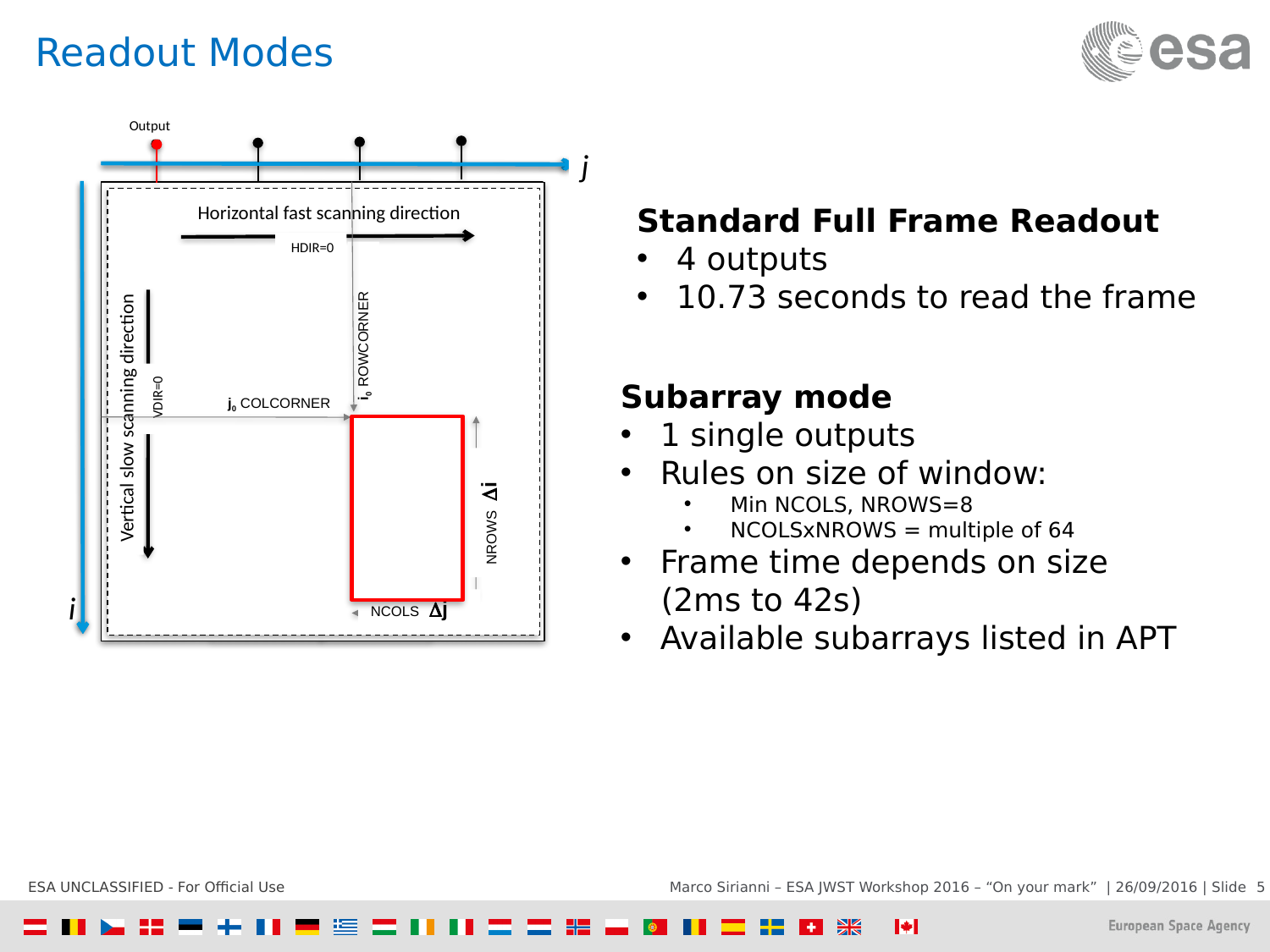

# Readout Modes
Output
j

Horizontal fast scanning direction
 HDIR=0
i0  ROWCORNER
 VDIR=0
j0 COLCORNER
Vertical slow scanning direction

NROWS  Δi
NCOLS  Δj
j
Horizontal fast scanning direction

 HDIR=1
 HDIR=0
 HDIR=1
 HDIR=0
 VDIR=0
Vertical slow scanning direction
i
Standard Full Frame Readout
4 outputs
10.73 seconds to read the frame
Subarray mode
1 single outputs
Rules on size of window:
 Min NCOLS, NROWS=8
 NCOLSxNROWS = multiple of 64
Frame time depends on size
    (2ms to 42s)
Available subarrays listed in APT